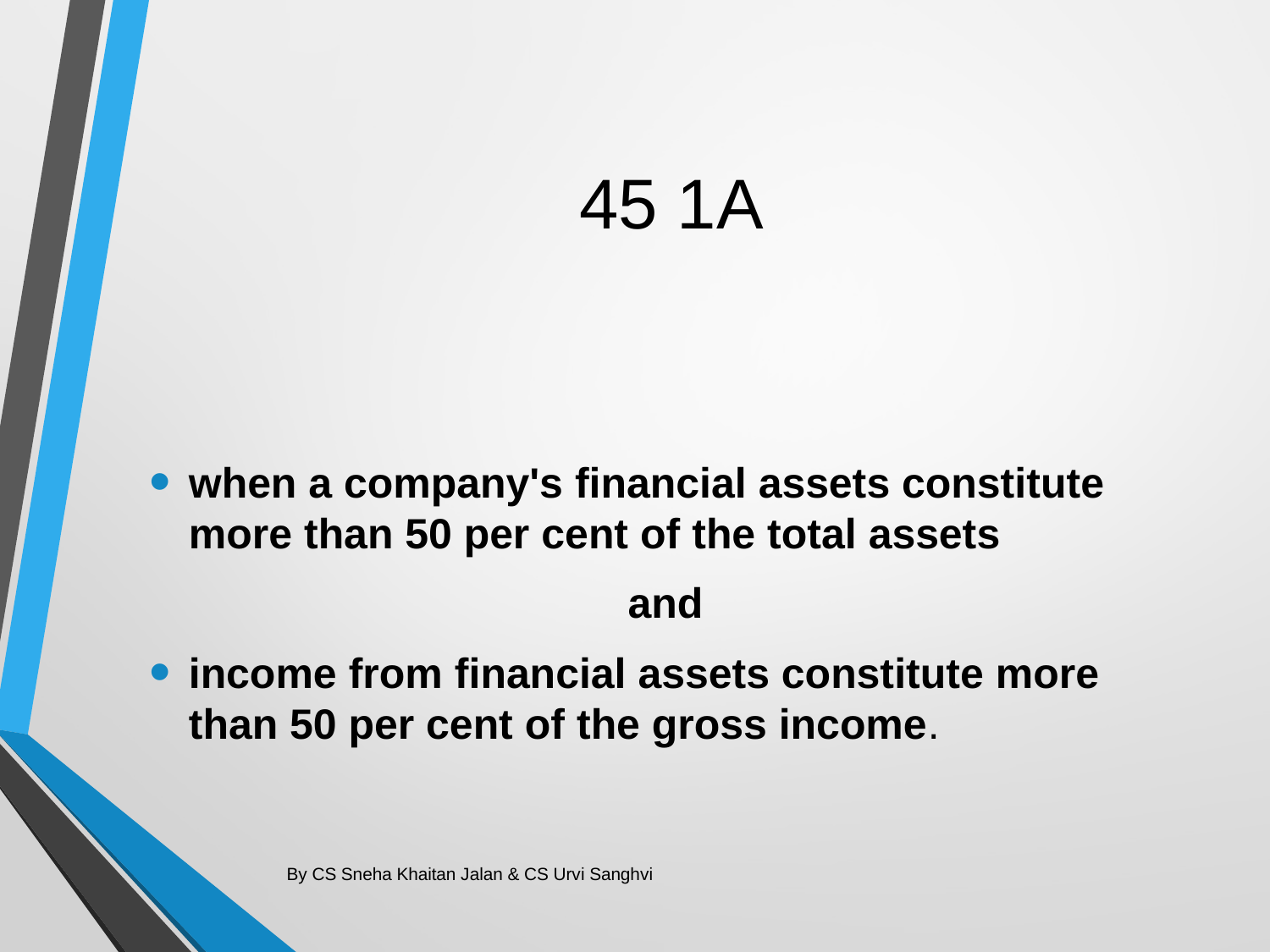

# 45 1A
when a company's financial assets constitute more than 50 per cent of the total assets
and
income from financial assets constitute more than 50 per cent of the gross income.
By CS Sneha Khaitan Jalan & CS Urvi Sanghvi